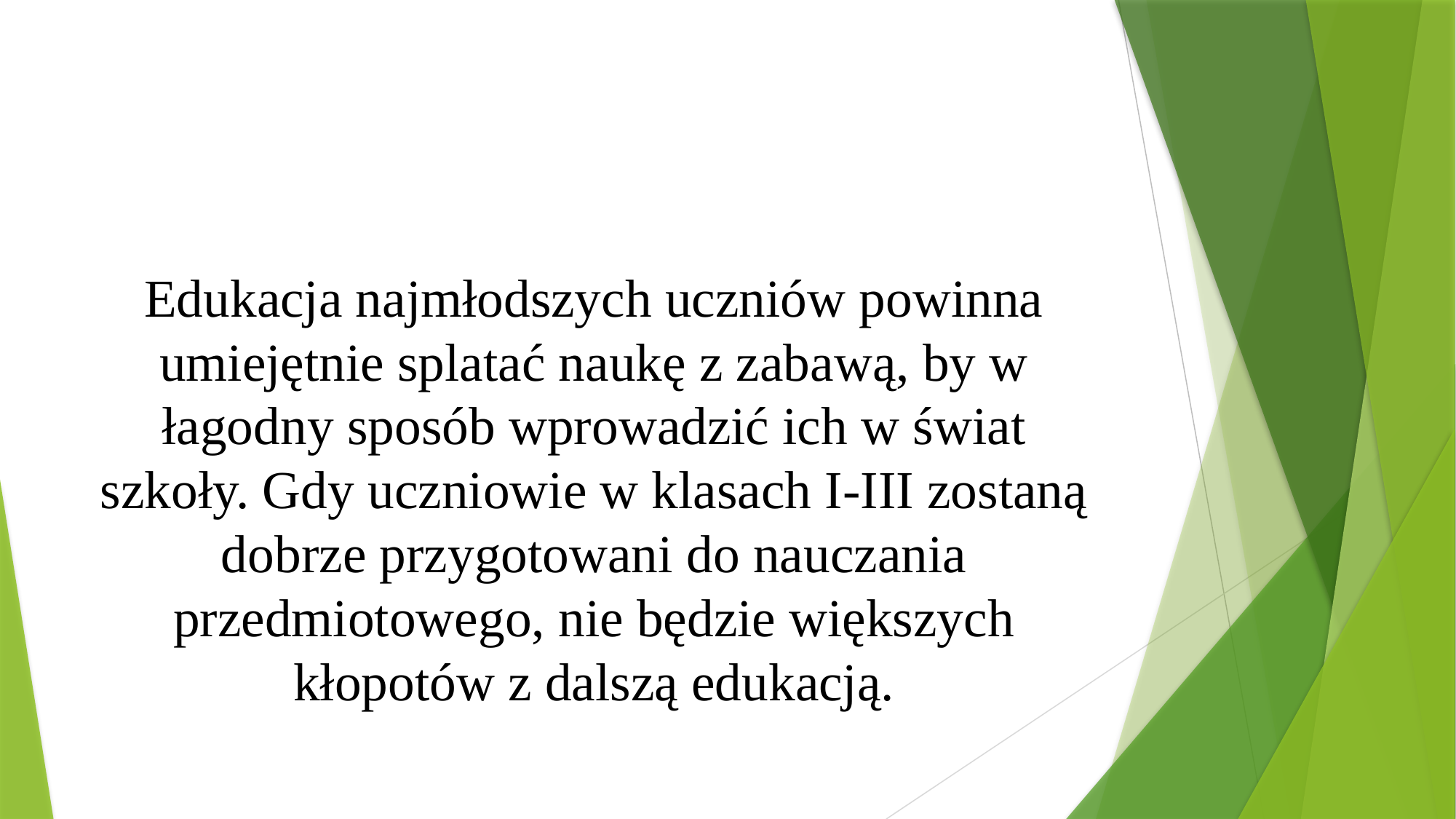

#
Edukacja najmłodszych uczniów powinna umiejętnie splatać naukę z zabawą, by w łagodny sposób wprowadzić ich w świat szkoły. Gdy uczniowie w klasach I-III zostaną dobrze przygotowani do nauczania przedmiotowego, nie będzie większych kłopotów z dalszą edukacją.